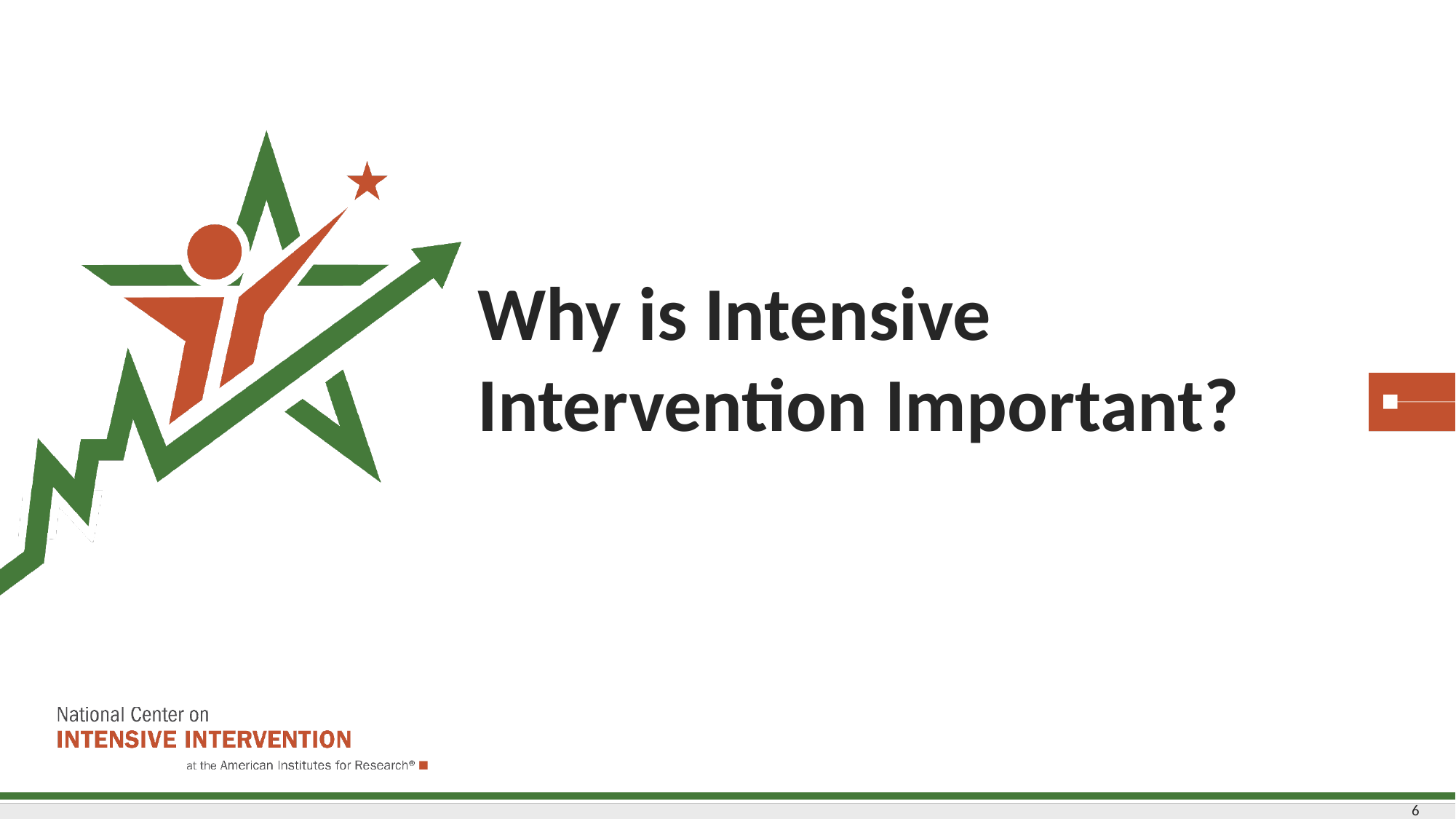

# Why is Intensive Intervention Important?

6